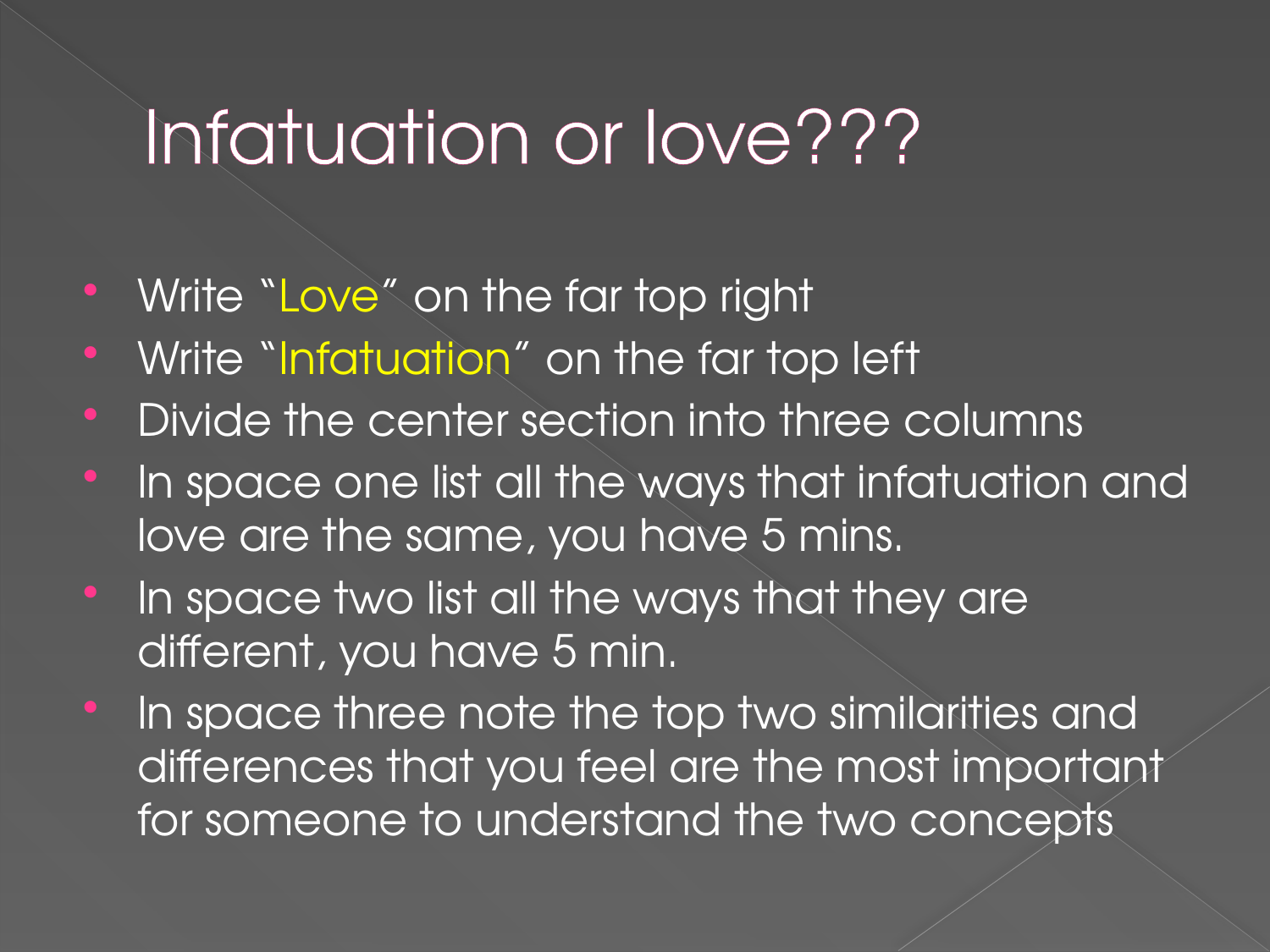

# Infatuation or love???
Write “Love” on the far top right
Write “Infatuation” on the far top left
Divide the center section into three columns
In space one list all the ways that infatuation and love are the same, you have 5 mins.
In space two list all the ways that they are different, you have 5 min.
In space three note the top two similarities and differences that you feel are the most important for someone to understand the two concepts